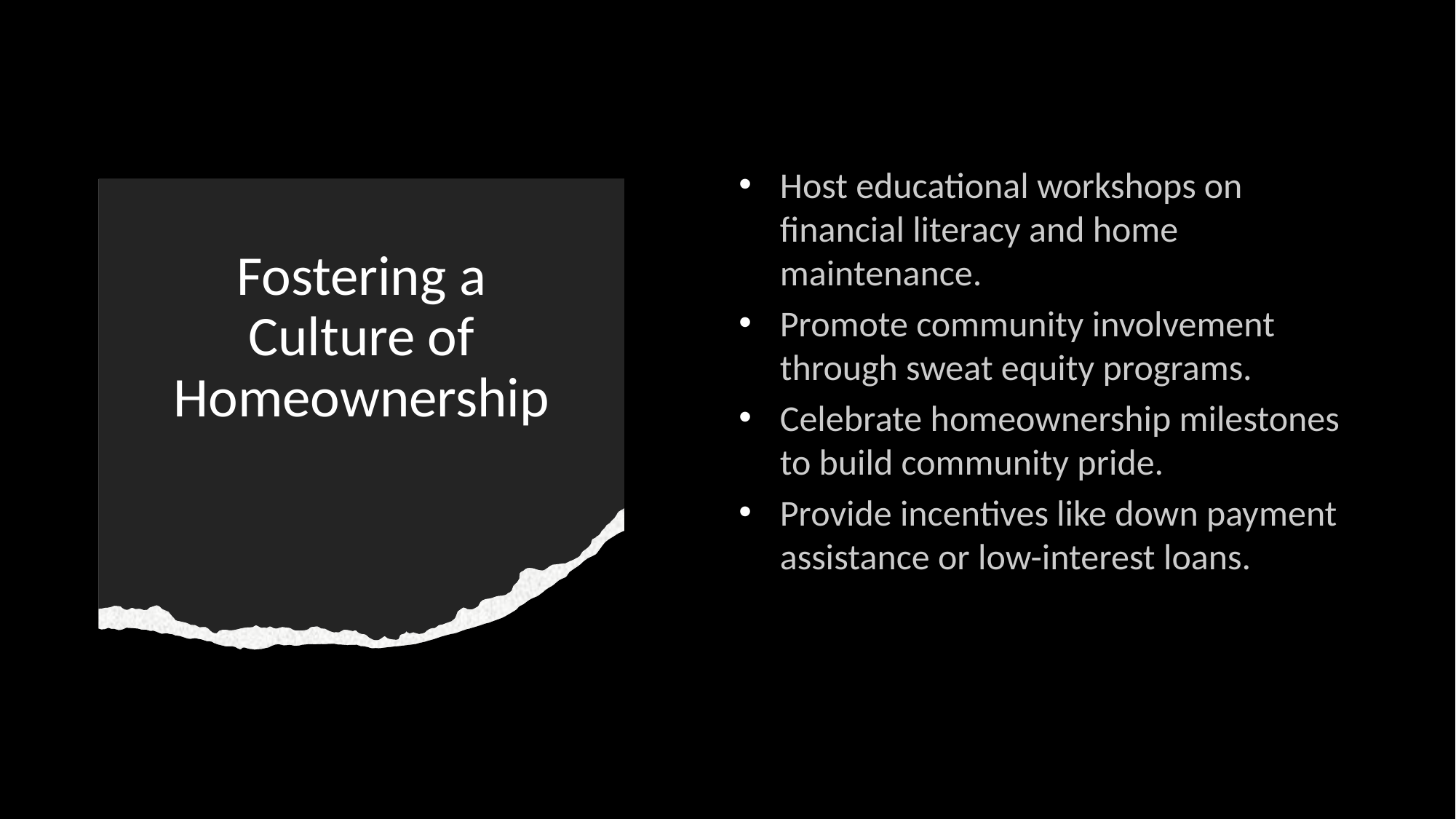

Host educational workshops on financial literacy and home maintenance.
Promote community involvement through sweat equity programs.
Celebrate homeownership milestones to build community pride.
Provide incentives like down payment assistance or low-interest loans.

# Fostering a Culture of Homeownership